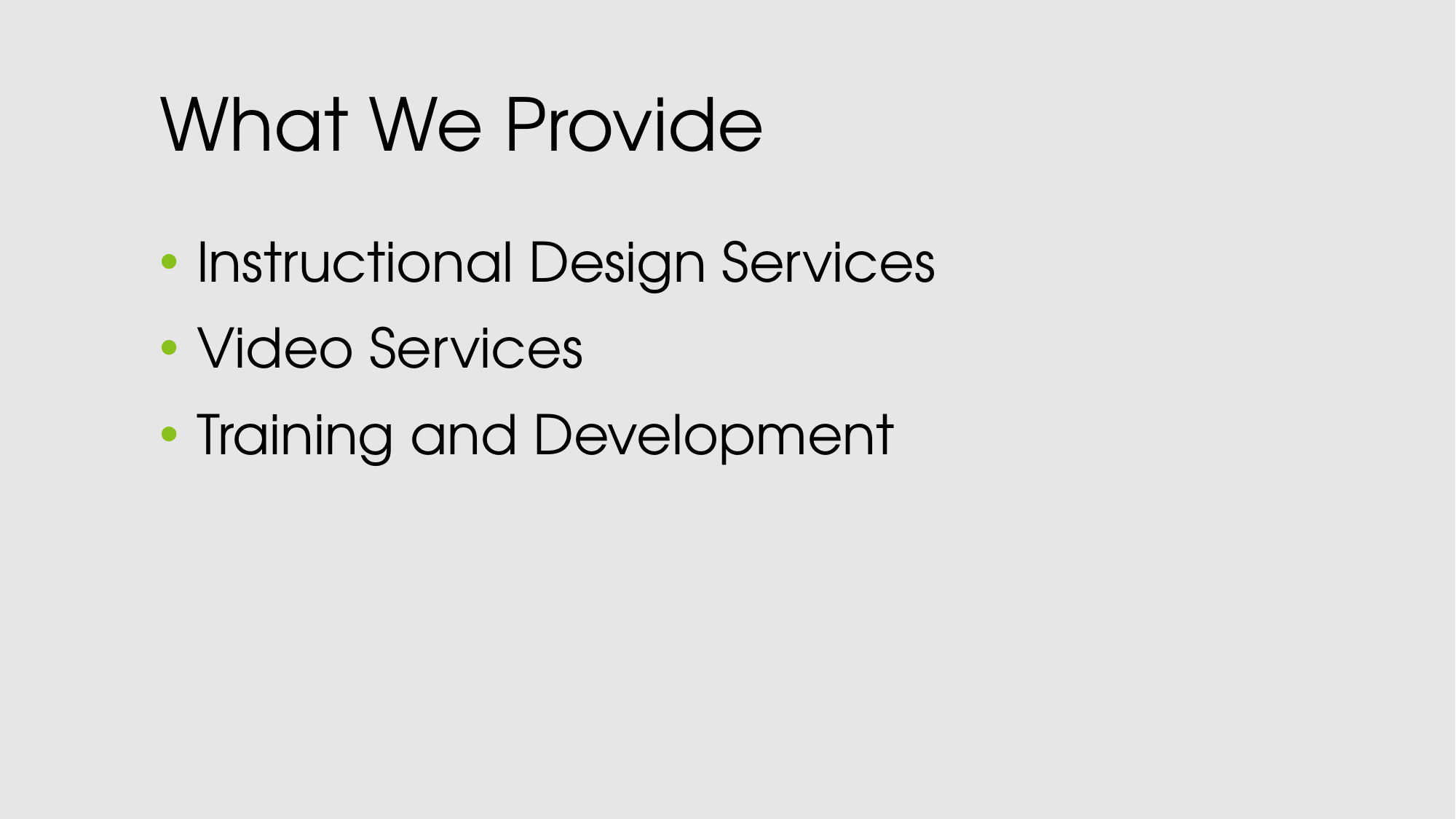

# What We Provide
Instructional Design Services
Video Services
Training and Development